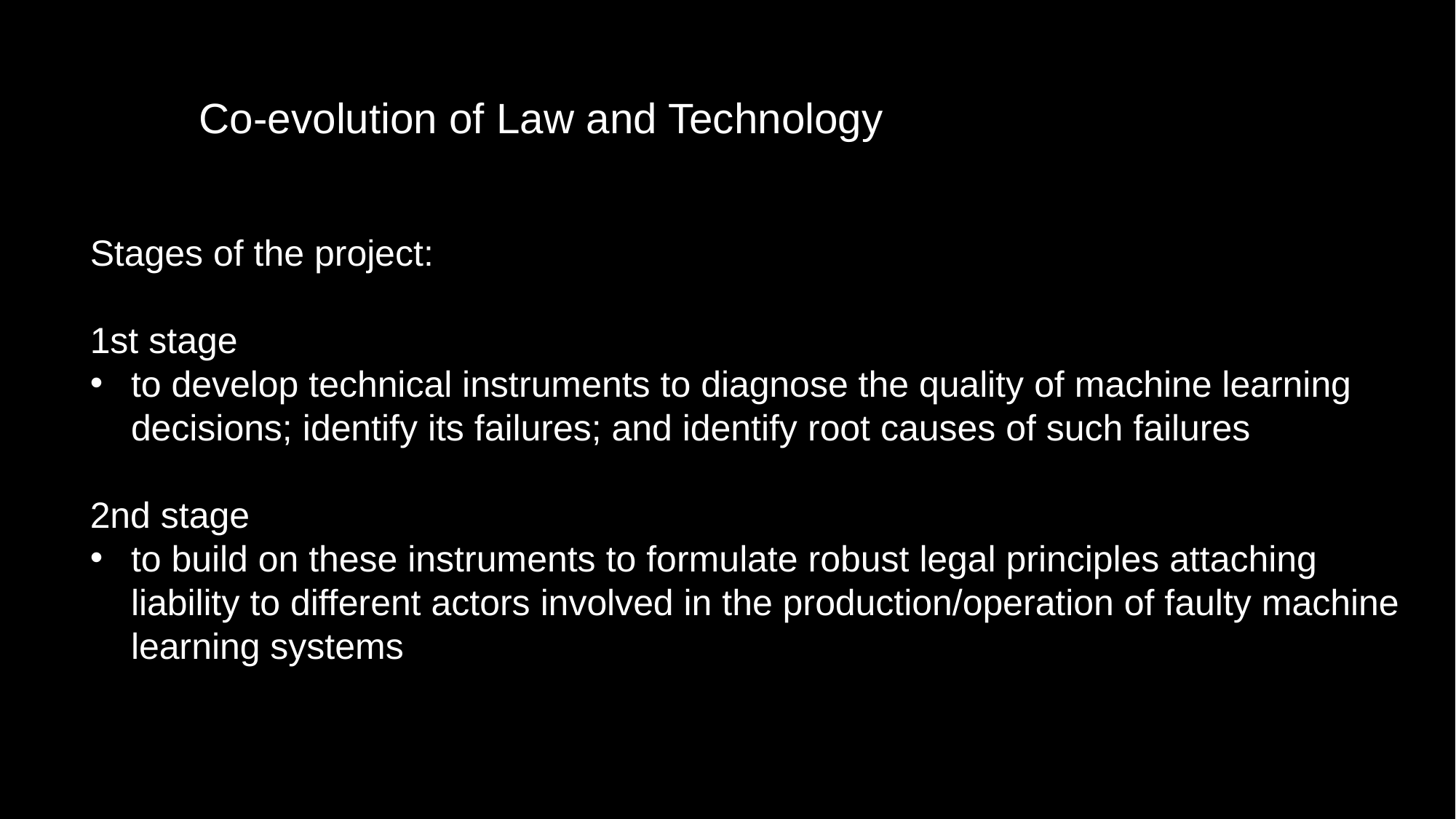

Co-evolution of Law and Technology

Stages of the project:

1st stage
to develop technical instruments to diagnose the quality of machine learning decisions; identify its failures; and identify root causes of such failures

2nd stage
to build on these instruments to formulate robust legal principles attaching liability to different actors involved in the production/operation of faulty machine learning systems